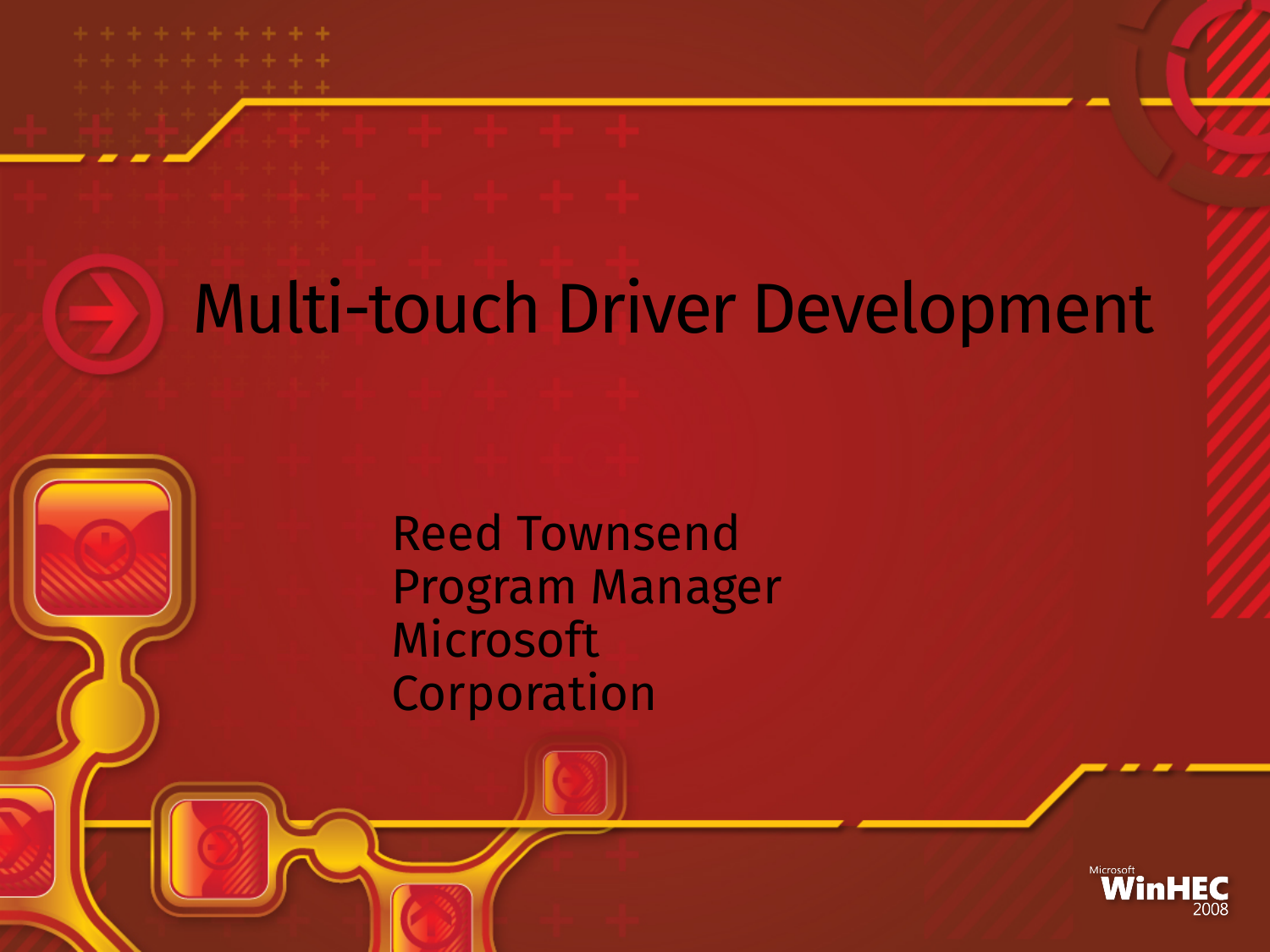

# Multi-touch Driver Development
Reed Townsend
Program Manager
Microsoft Corporation